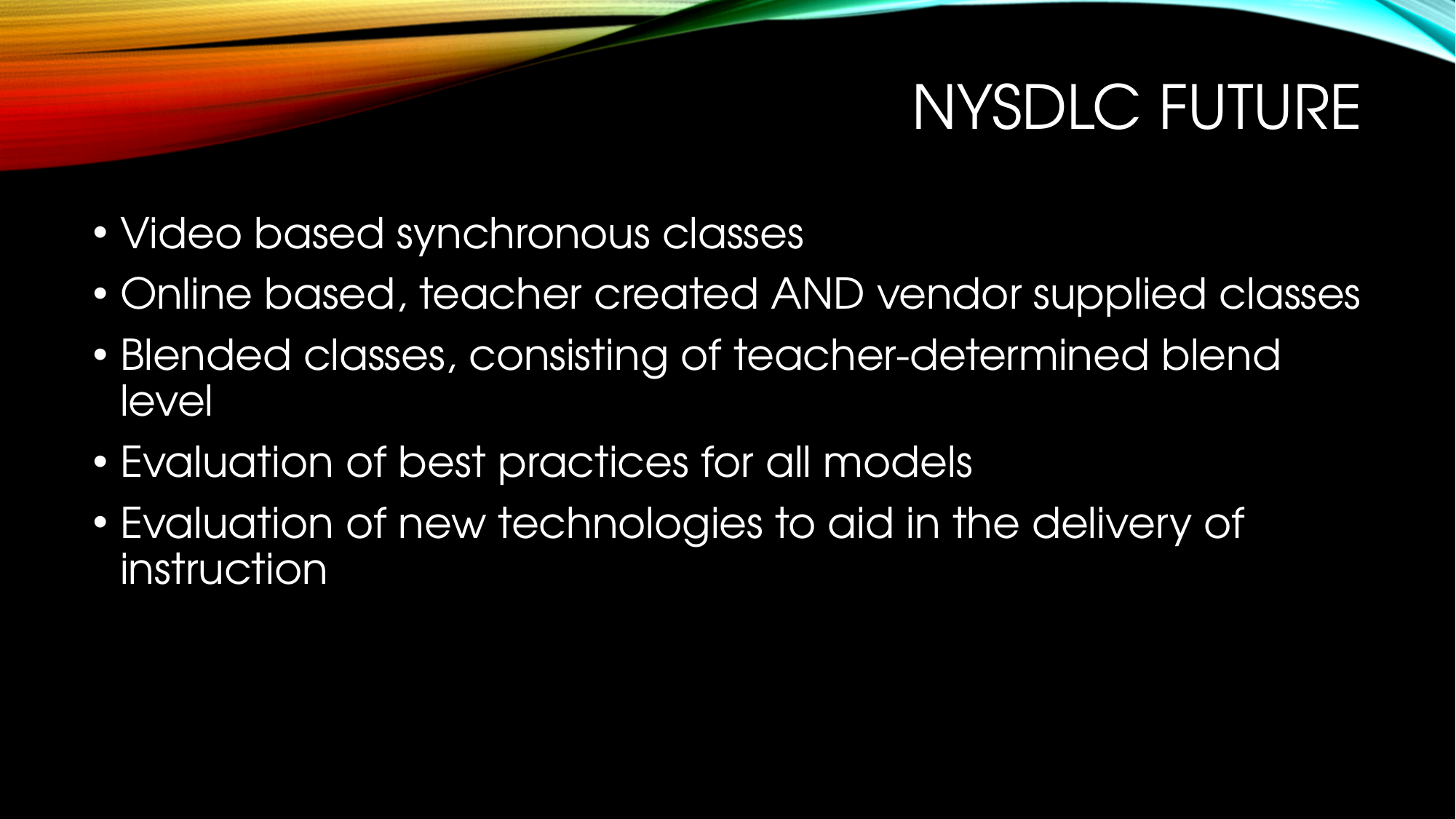

# NYSdlc future
Video based synchronous classes
Online based, teacher created AND vendor supplied classes
Blended classes, consisting of teacher-determined blend level
Evaluation of best practices for all models
Evaluation of new technologies to aid in the delivery of instruction